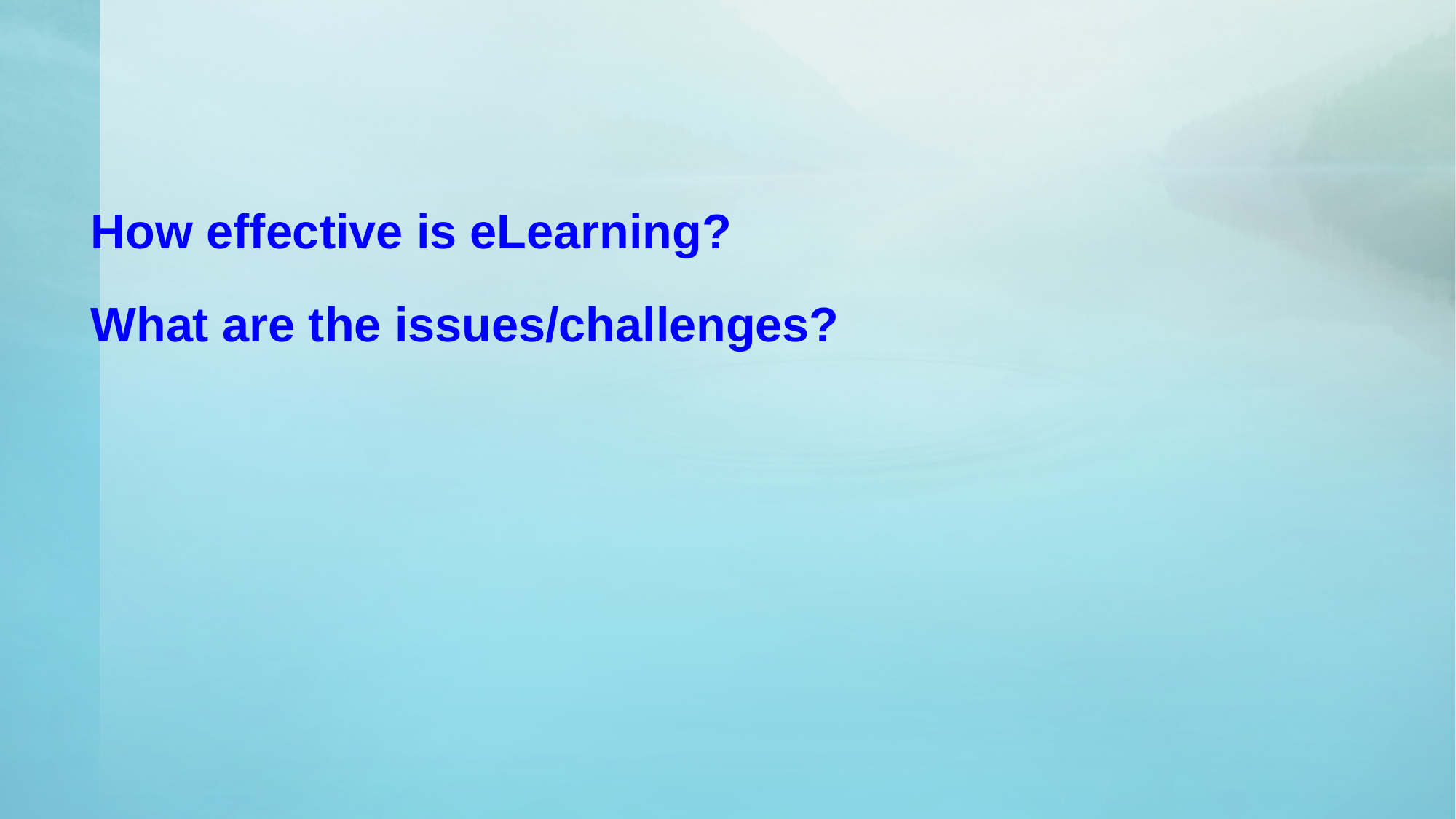

# How effective is eLearning? What are the issues/challenges?